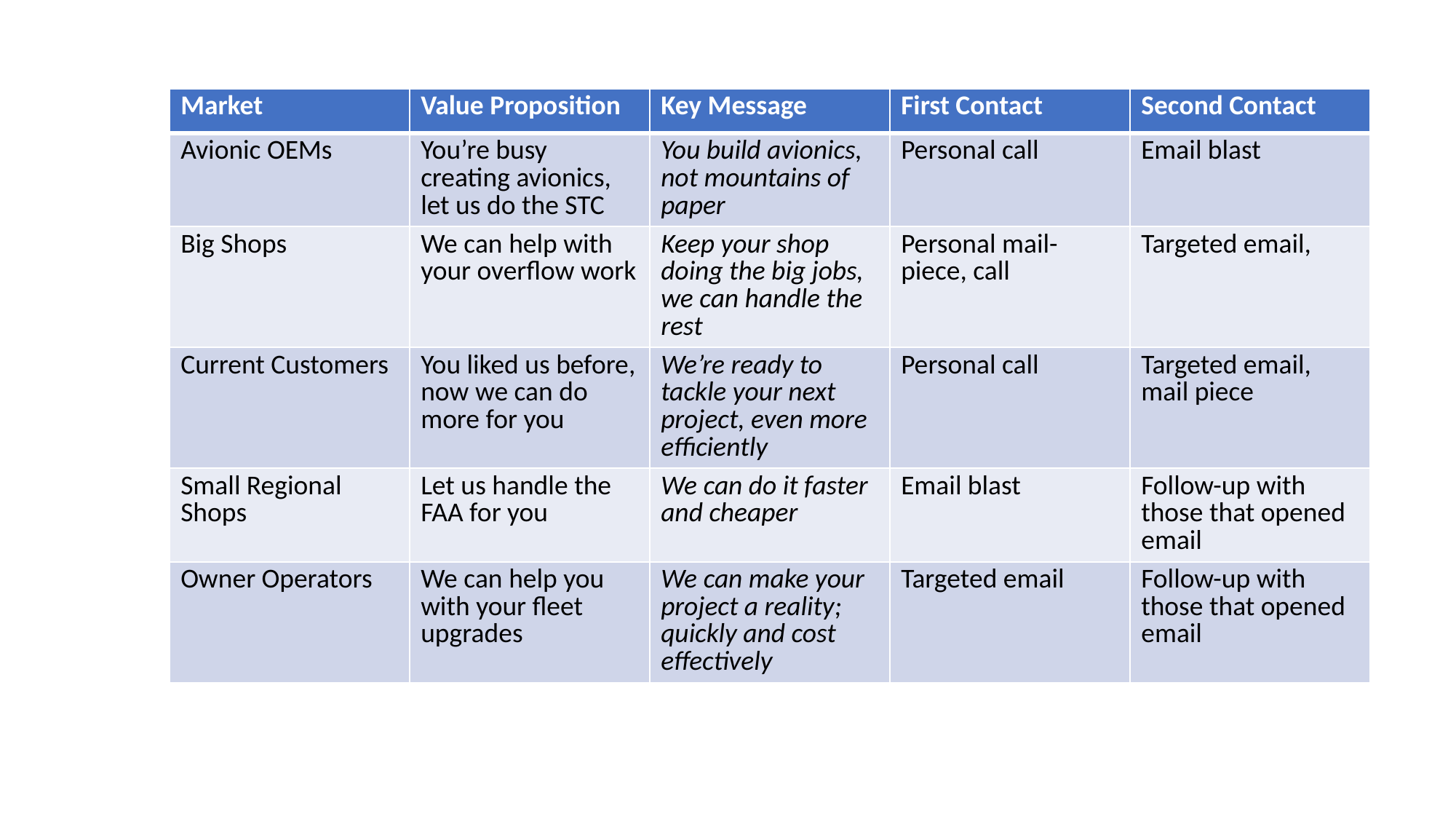

| Market | Value Proposition | Key Message | First Contact | Second Contact |
| --- | --- | --- | --- | --- |
| Avionic OEMs | You’re busy creating avionics, let us do the STC | You build avionics, not mountains of paper | Personal call | Email blast |
| Big Shops | We can help with your overflow work | Keep your shop doing the big jobs, we can handle the rest | Personal mail-piece, call | Targeted email, |
| Current Customers | You liked us before, now we can do more for you | We’re ready to tackle your next project, even more efficiently | Personal call | Targeted email, mail piece |
| Small Regional Shops | Let us handle the FAA for you | We can do it faster and cheaper | Email blast | Follow-up with those that opened email |
| Owner Operators | We can help you with your fleet upgrades | We can make your project a reality; quickly and cost effectively | Targeted email | Follow-up with those that opened email |